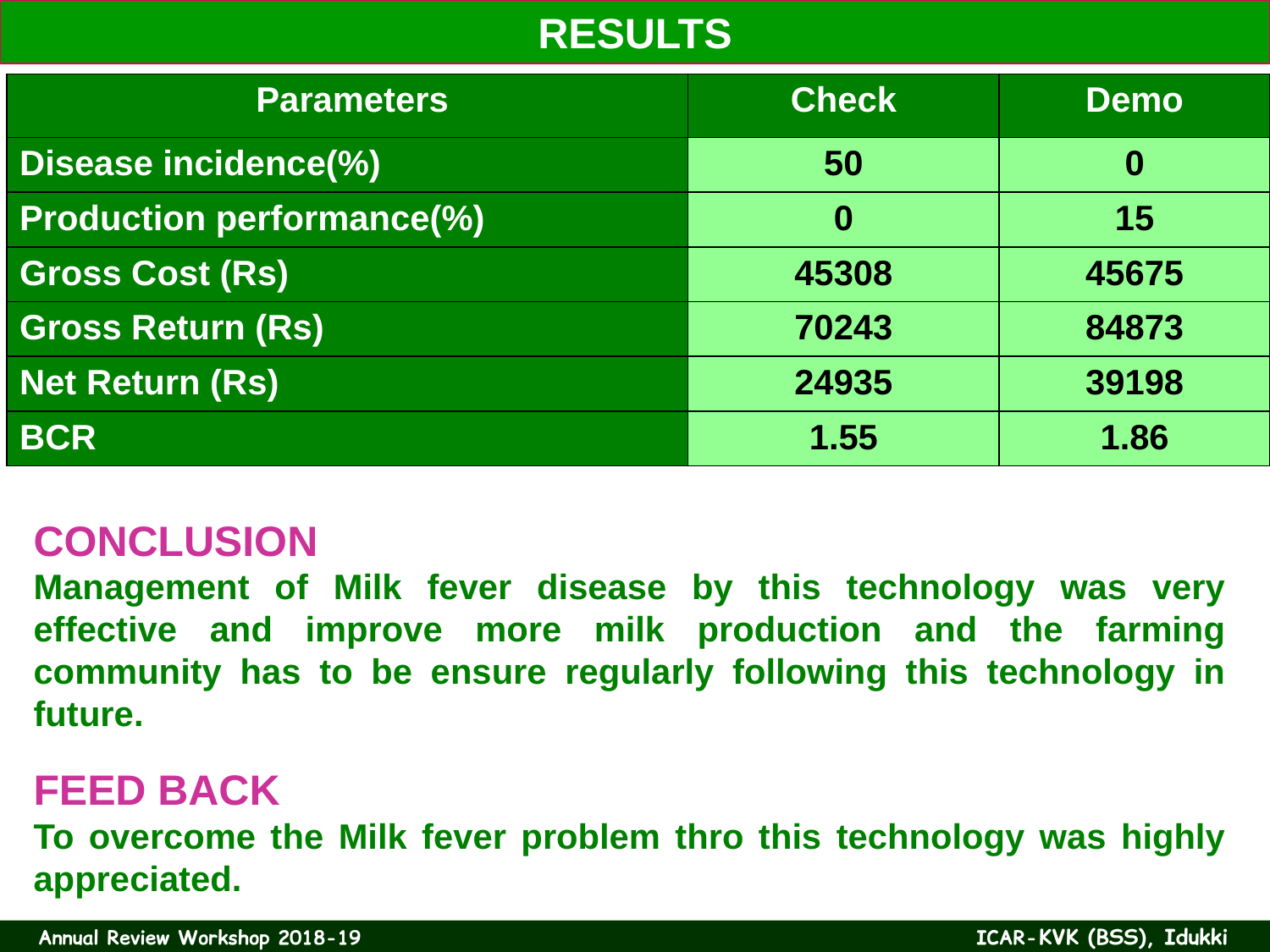

RESULTS
| Parameters | Check | Demo |
| --- | --- | --- |
| Disease incidence(%) | 50 | 0 |
| Production performance(%) | 0 | 15 |
| Gross Cost (Rs) | 45308 | 45675 |
| Gross Return (Rs) | 70243 | 84873 |
| Net Return (Rs) | 24935 | 39198 |
| BCR | 1.55 | 1.86 |
CONCLUSION
Management of Milk fever disease by this technology was very effective and improve more milk production and the farming community has to be ensure regularly following this technology in future.
FEED BACK
To overcome the Milk fever problem thro this technology was highly appreciated.
   Annual Review Workshop 2018-19		                                                      ICAR-KVK (BSS), Idukki